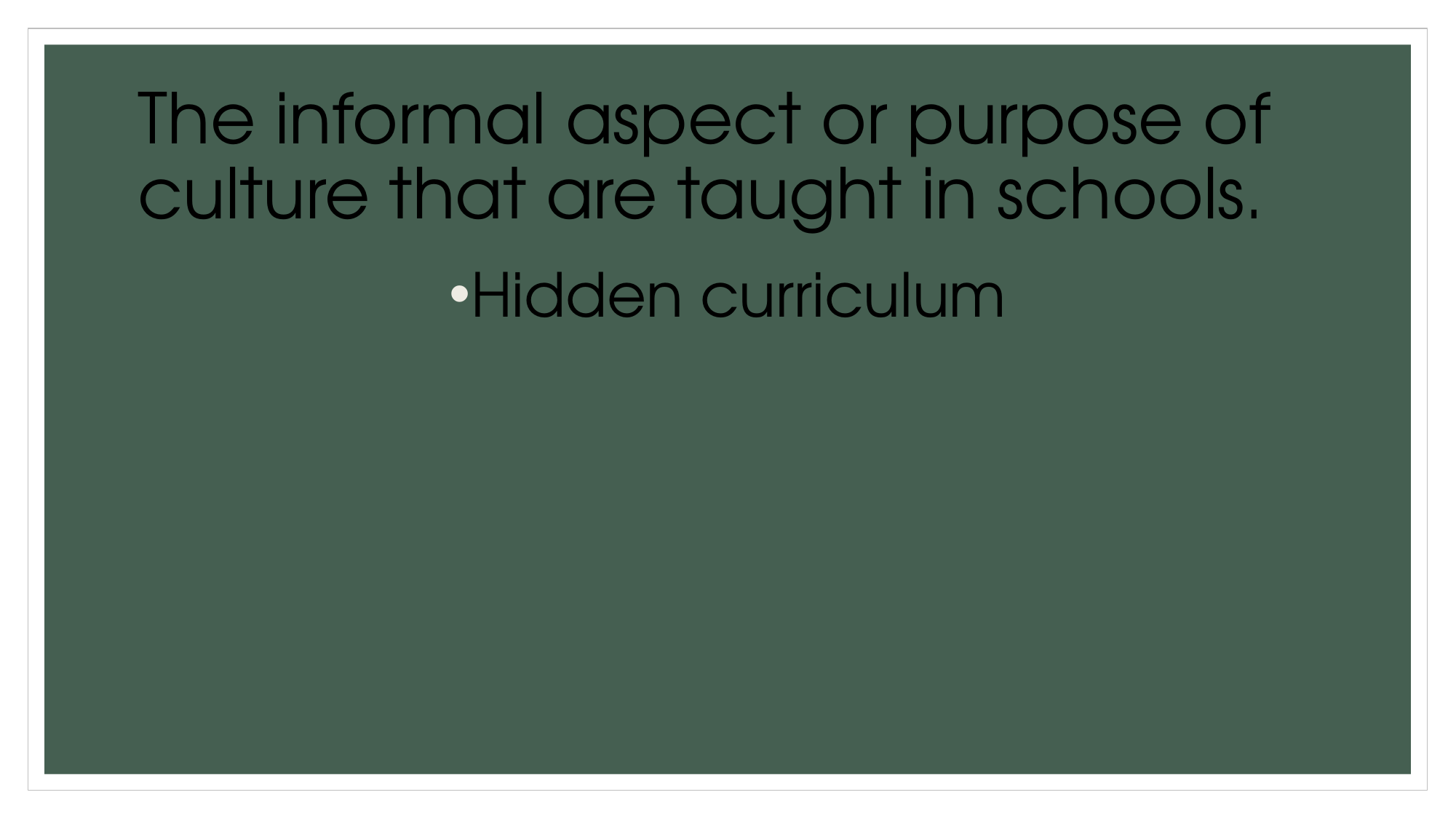

# The informal aspect or purpose of culture that are taught in schools.
Hidden curriculum